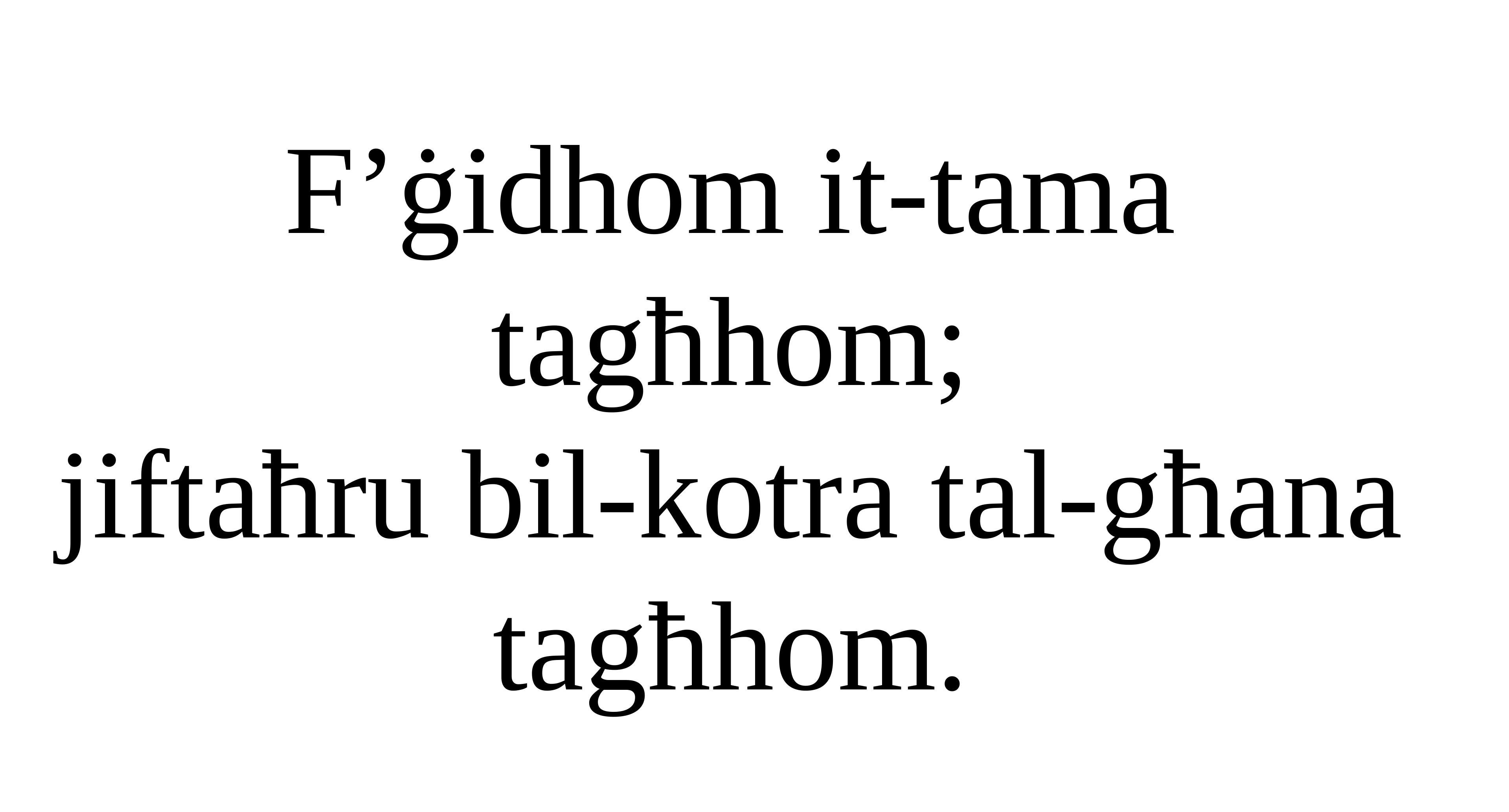

F’ġidhom it-tama tagħhom;
jiftaħru bil-kotra tal-għana tagħhom.